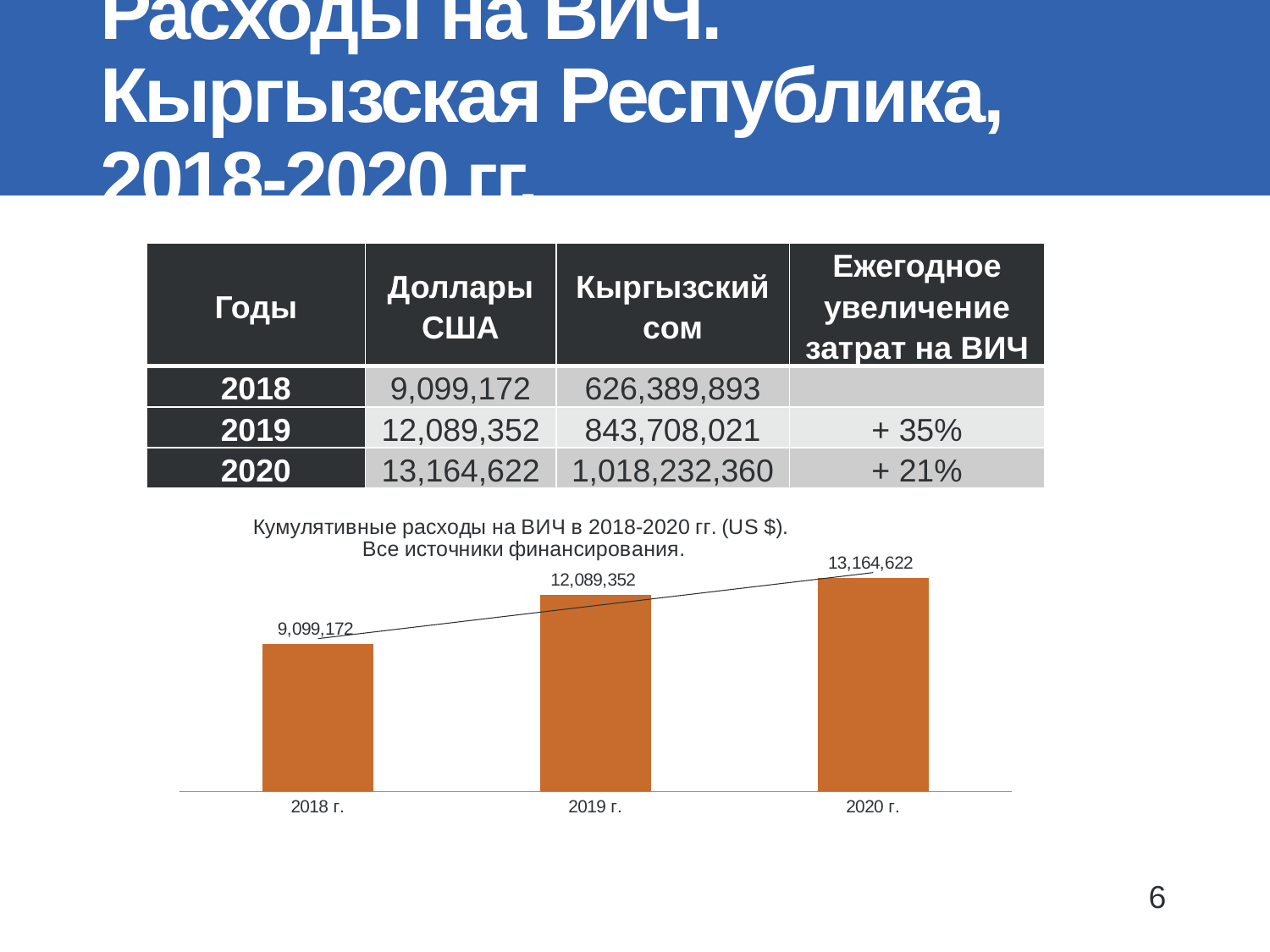

# Расходы на ВИЧ. Кыргызская Республика, 2018-2020 гг.
| Годы | Доллары США | Кыргызский сом | Ежегодное увеличение затрат на ВИЧ |
| --- | --- | --- | --- |
| 2018 | 9,099,172 | 626,389,893 |  |
| 2019 | 12,089,352 | 843,708,021 | + 35% |
| 2020 | 13,164,622 | 1,018,232,360 | + 21% |

### Chart: Кумулятивные расходы на ВИЧ в 2018-2020 гг. (US $).
Все источники финансирования.

| Category |  |
|---|---|
| 2018 г. | 9099172.0 |
| 2019 г. | 12089352.0 |
| 2020 г. | 13164622.0 |
6